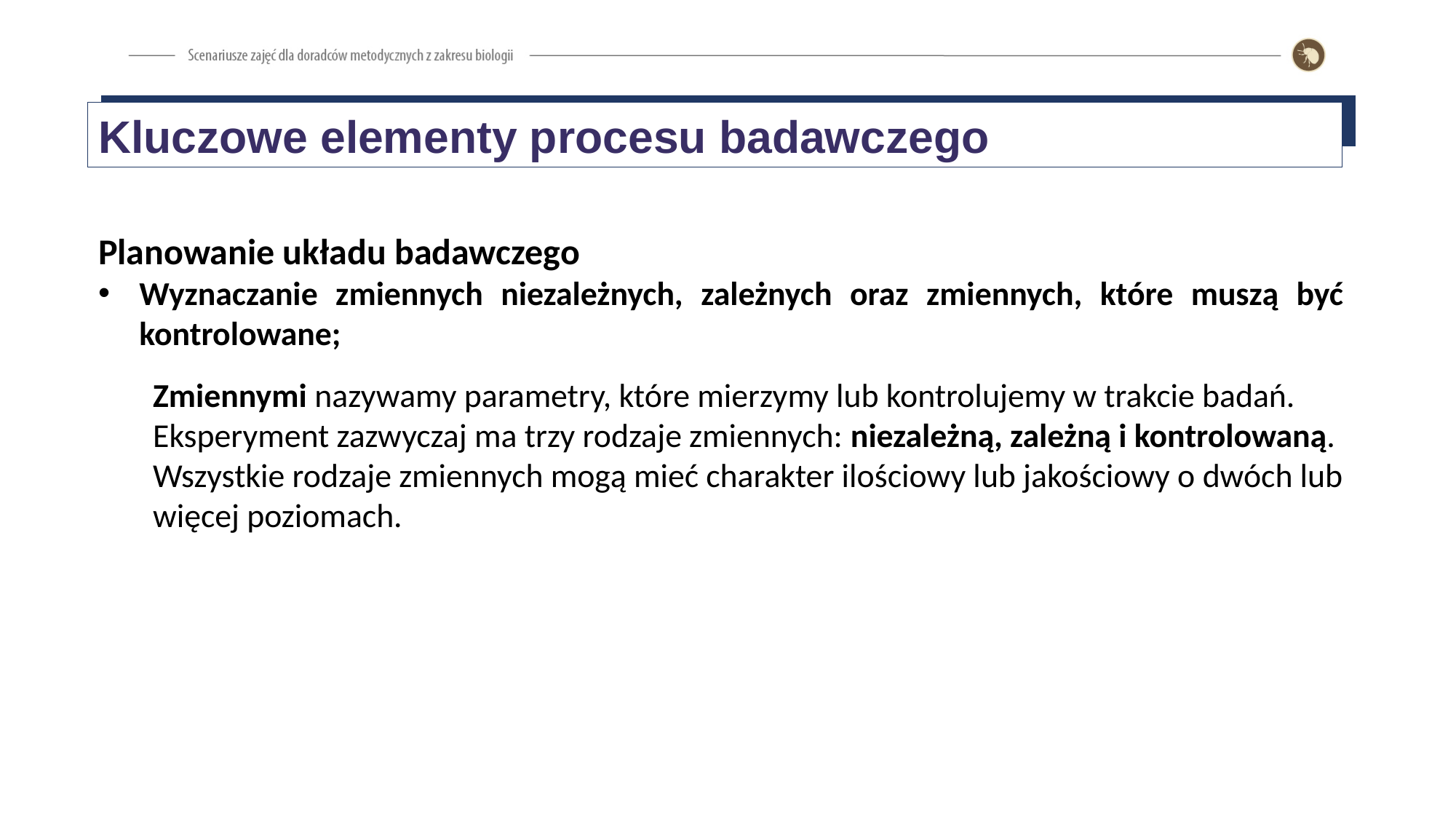

Kluczowe elementy procesu badawczego
Planowanie układu badawczego
Wyznaczanie zmiennych niezależnych, zależnych oraz zmiennych, które muszą być kontrolowane;

Zmiennymi nazywamy parametry, które mierzymy lub kontrolujemy w trakcie badań. Eksperyment zazwyczaj ma trzy rodzaje zmiennych: niezależną, zależną i kontrolowaną. Wszystkie rodzaje zmiennych mogą mieć charakter ilościowy lub jakościowy o dwóch lub więcej poziomach.